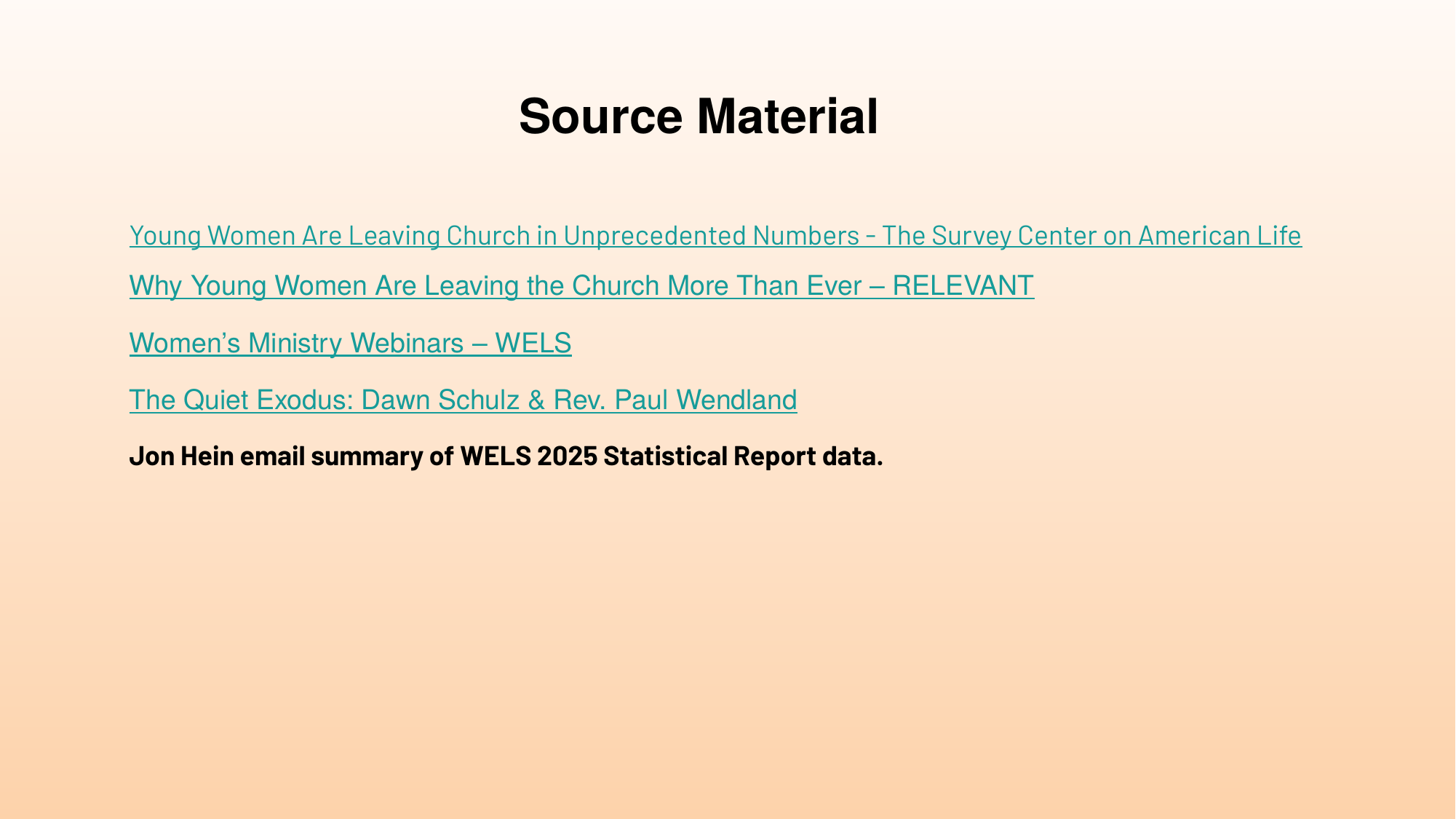

# Source Material
Young Women Are Leaving Church in Unprecedented Numbers - The Survey Center on American Life
Why Young Women Are Leaving the Church More Than Ever – RELEVANT
Women’s Ministry Webinars – WELS
The Quiet Exodus: Dawn Schulz & Rev. Paul Wendland
Jon Hein email summary of WELS 2025 Statistical Report data.